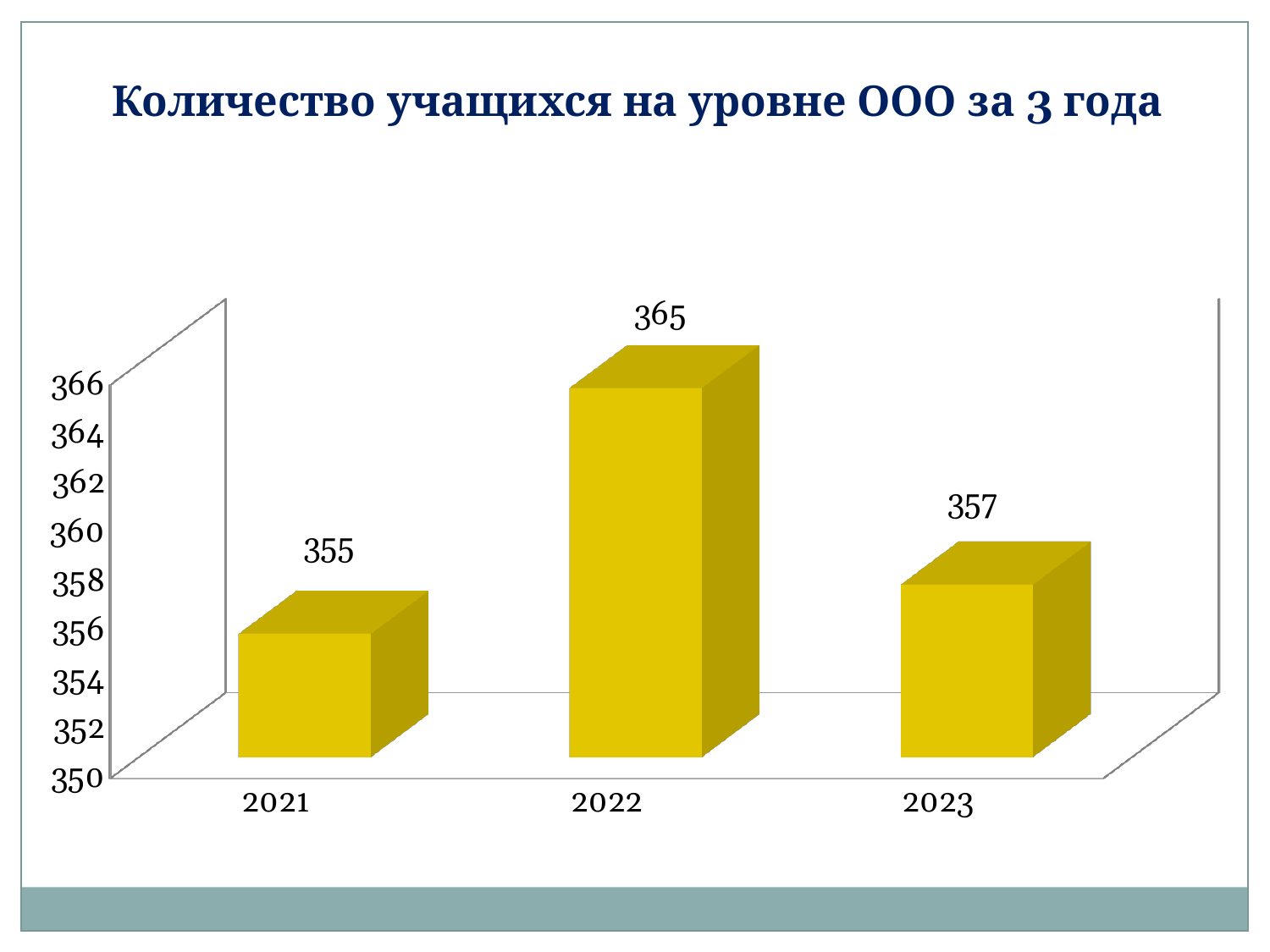

Количество учащихся на уровне ООО за 3 года

[unsupported chart]